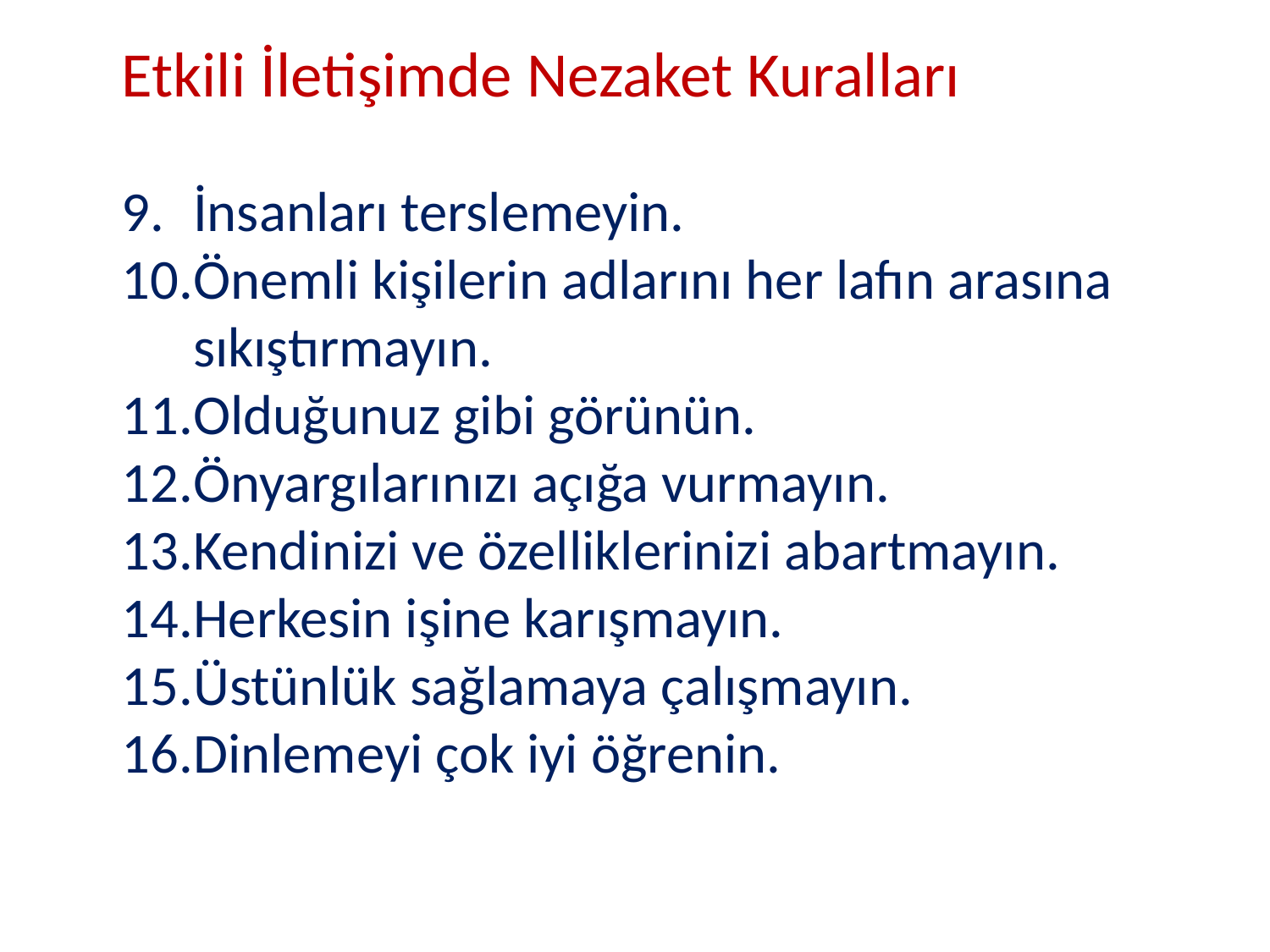

Etkili İletişimde Nezaket Kuralları
İnsanları terslemeyin.
Önemli kişilerin adlarını her lafın arasına sıkıştırmayın.
Olduğunuz gibi görünün.
Önyargılarınızı açığa vurmayın.
Kendinizi ve özelliklerinizi abartmayın.
Herkesin işine karışmayın.
Üstünlük sağlamaya çalışmayın.
Dinlemeyi çok iyi öğrenin.